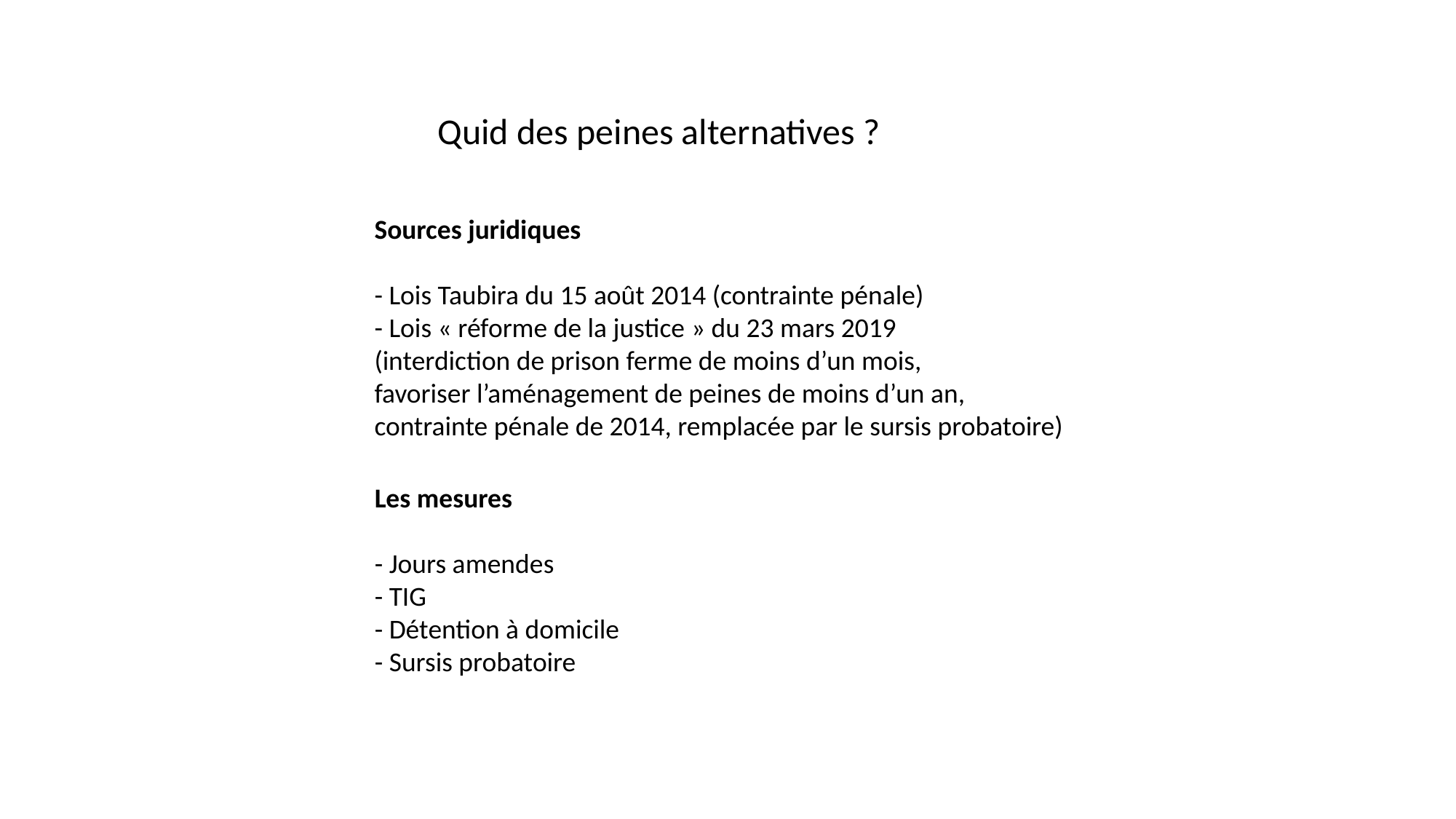

Quid des peines alternatives ?
Sources juridiques

- Lois Taubira du 15 août 2014 (contrainte pénale)
- Lois « réforme de la justice » du 23 mars 2019
(interdiction de prison ferme de moins d’un mois,
favoriser l’aménagement de peines de moins d’un an,
contrainte pénale de 2014, remplacée par le sursis probatoire)
Les mesures

- Jours amendes
- TIG
- Détention à domicile
- Sursis probatoire